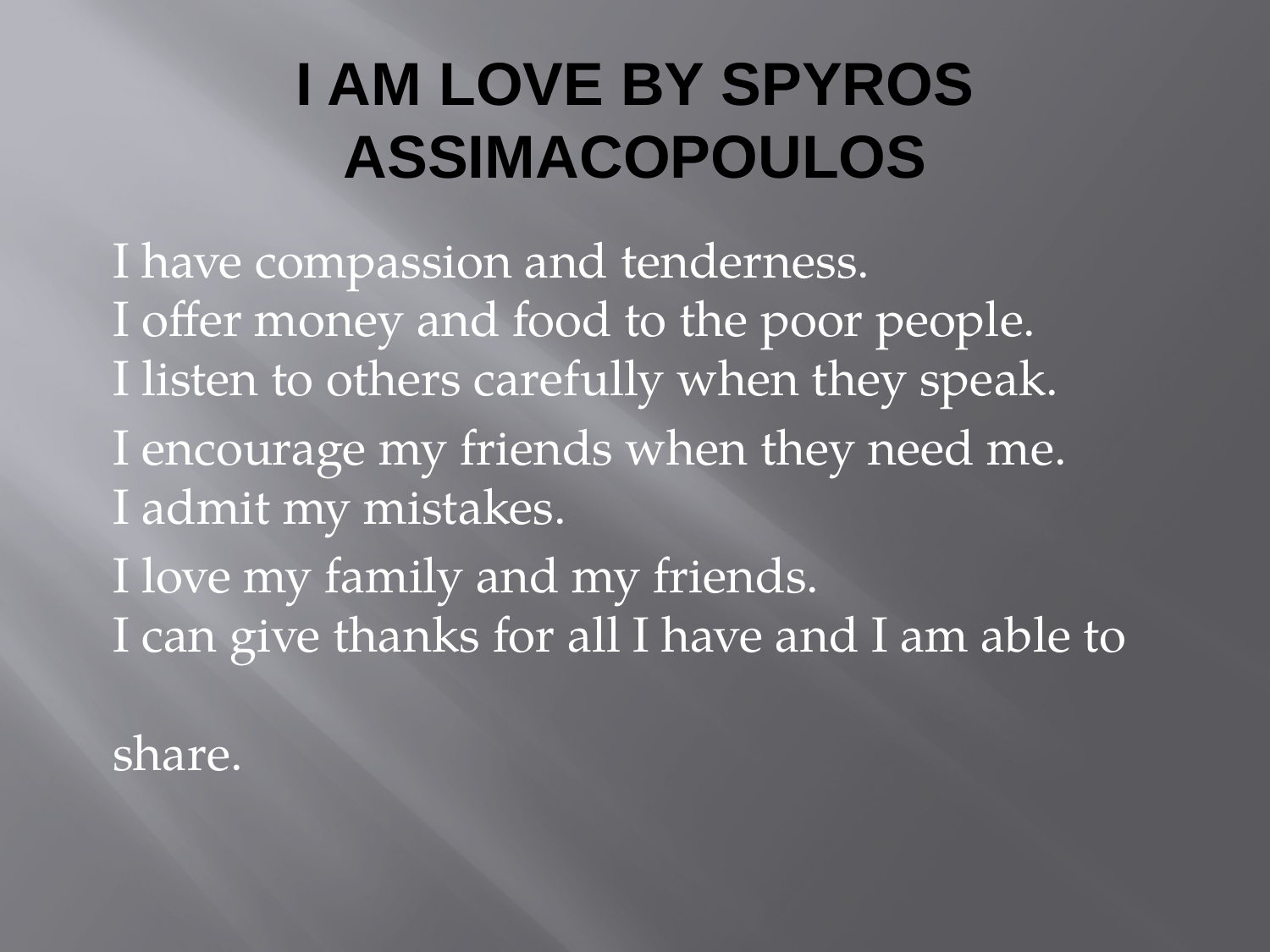

# I AM LOVE BY SPYROS ASSIMACOPOULOS
   I have compassion and tenderness.
   I offer money and food to the poor people.
   I listen to others carefully when they speak.
   I encourage my friends when they need me.
   I admit my mistakes.
   I love my family and my friends.
   I can give thanks for all I have and I am able to
   share.